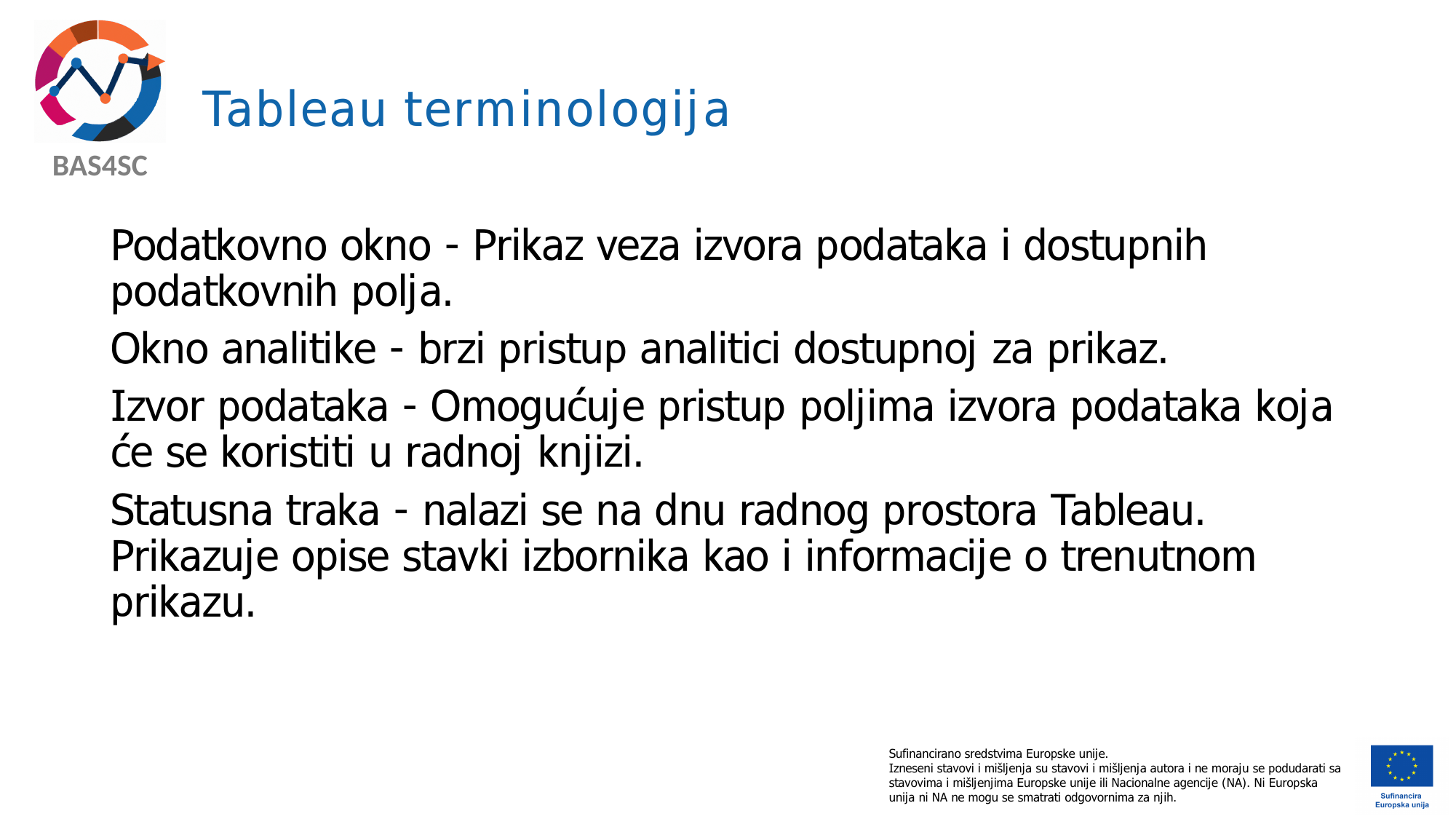

# Tableau terminologija
Podatkovno okno - Prikaz veza izvora podataka i dostupnih podatkovnih polja.
Okno analitike - brzi pristup analitici dostupnoj za prikaz.
Izvor podataka - Omogućuje pristup poljima izvora podataka koja će se koristiti u radnoj knjizi.
Statusna traka - nalazi se na dnu radnog prostora Tableau. Prikazuje opise stavki izbornika kao i informacije o trenutnom prikazu.